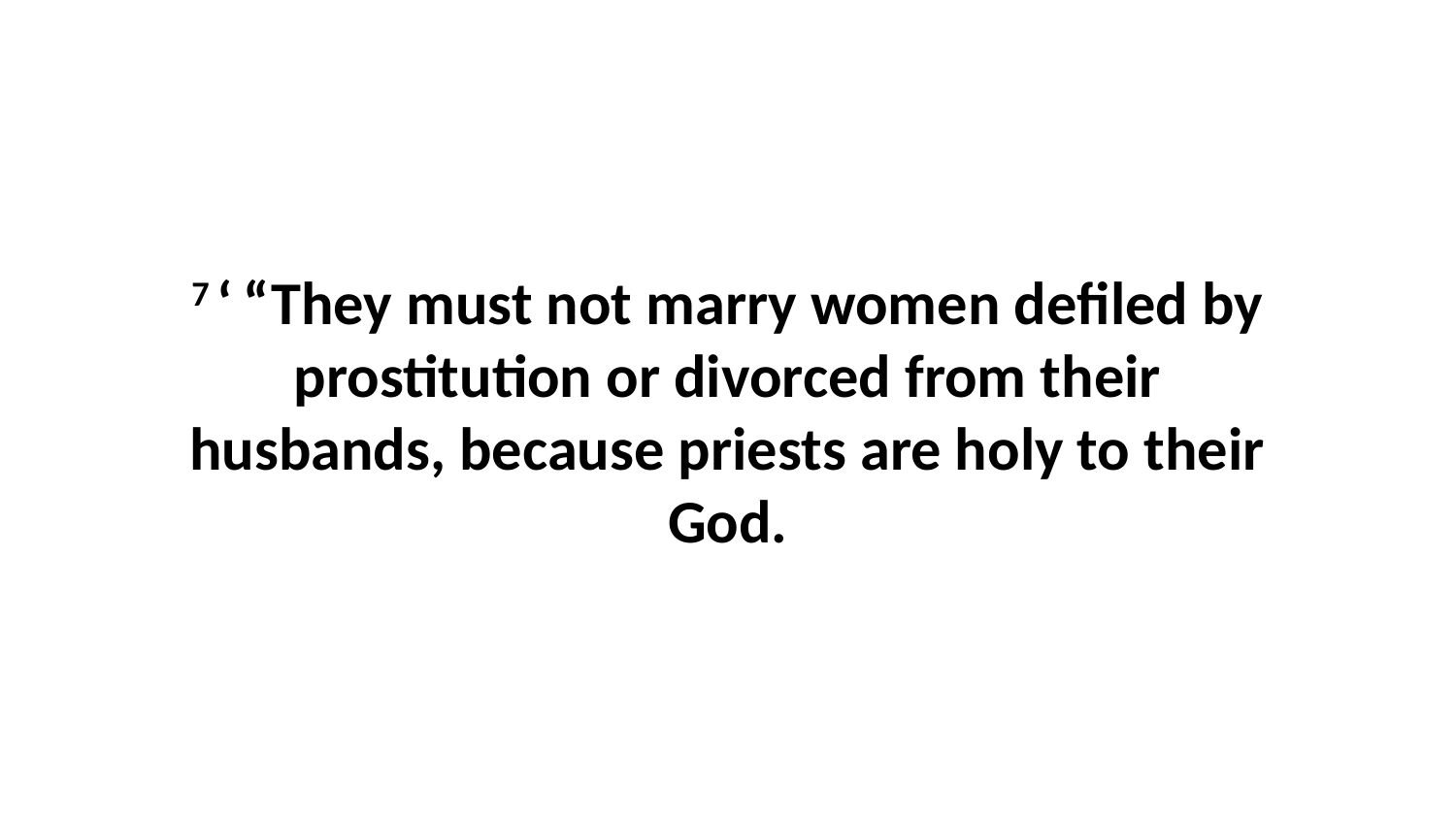

7 ‘ “They must not marry women defiled by prostitution or divorced from their husbands, because priests are holy to their God.